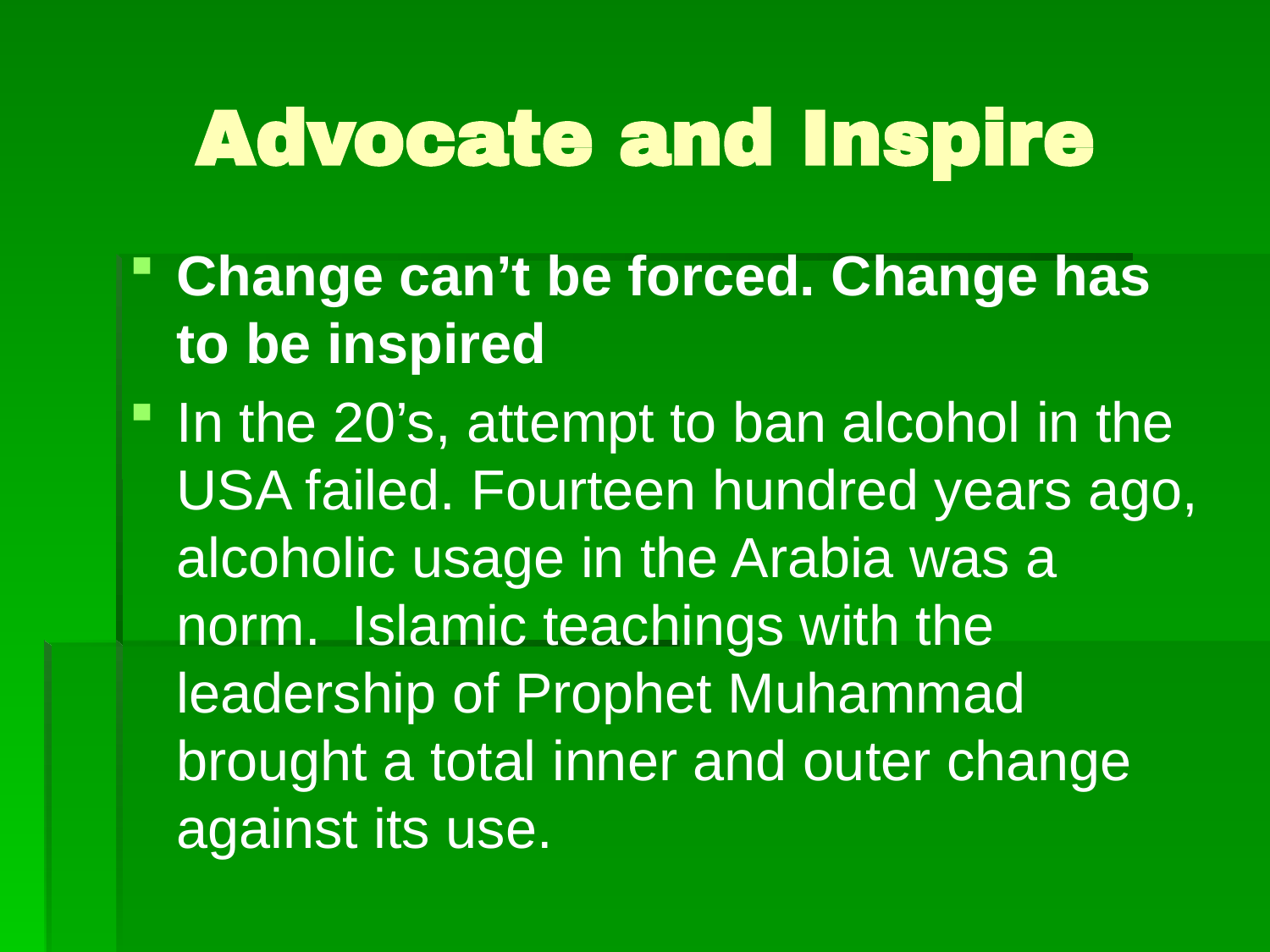

# Advocate and Inspire
Change can’t be forced. Change has to be inspired
In the 20’s, attempt to ban alcohol in the USA failed. Fourteen hundred years ago, alcoholic usage in the Arabia was a norm.  Islamic teachings with the leadership of Prophet Muhammad brought a total inner and outer change against its use.